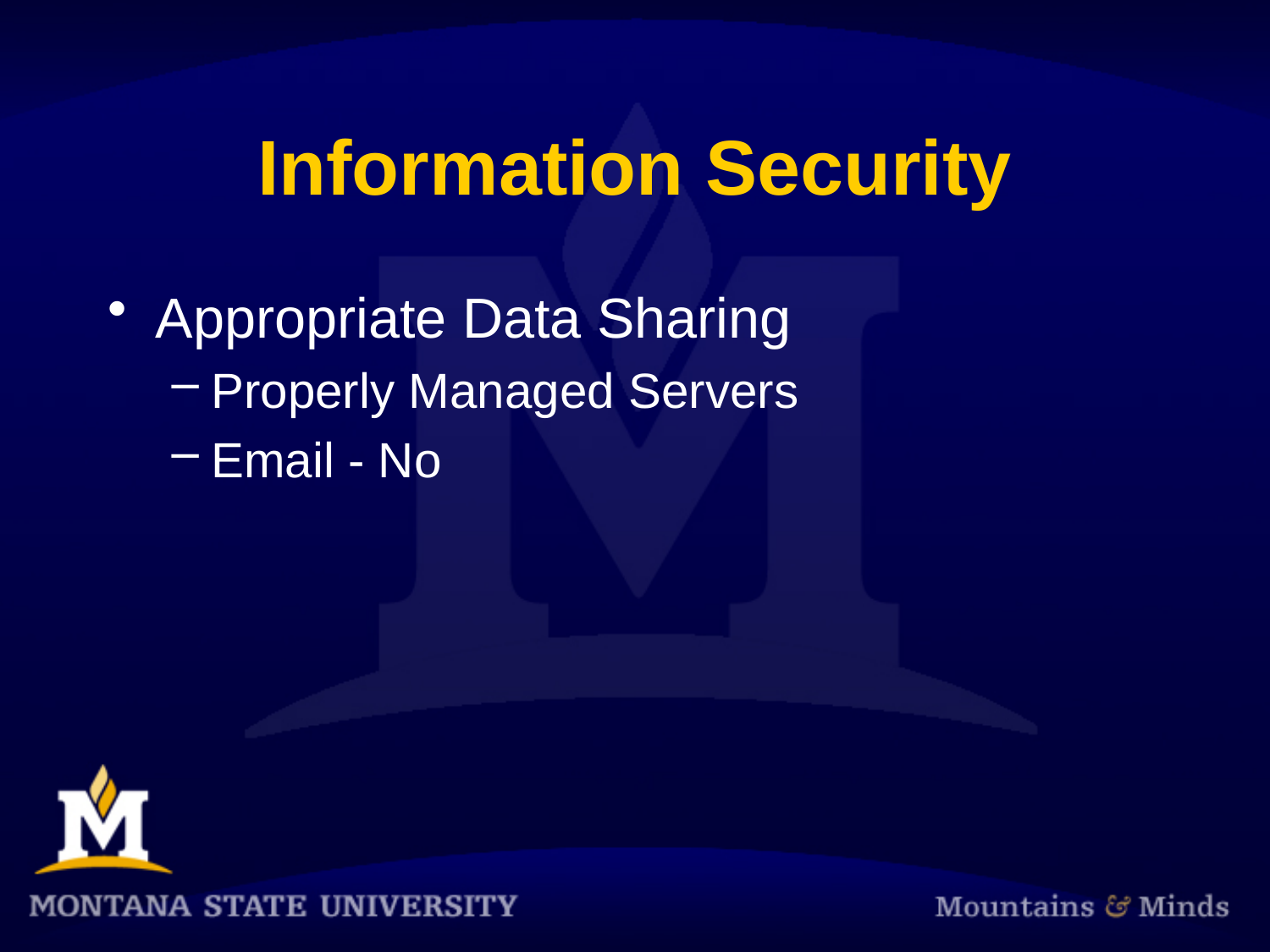

# Information Security
Appropriate Data Sharing
Properly Managed Servers
Email - No